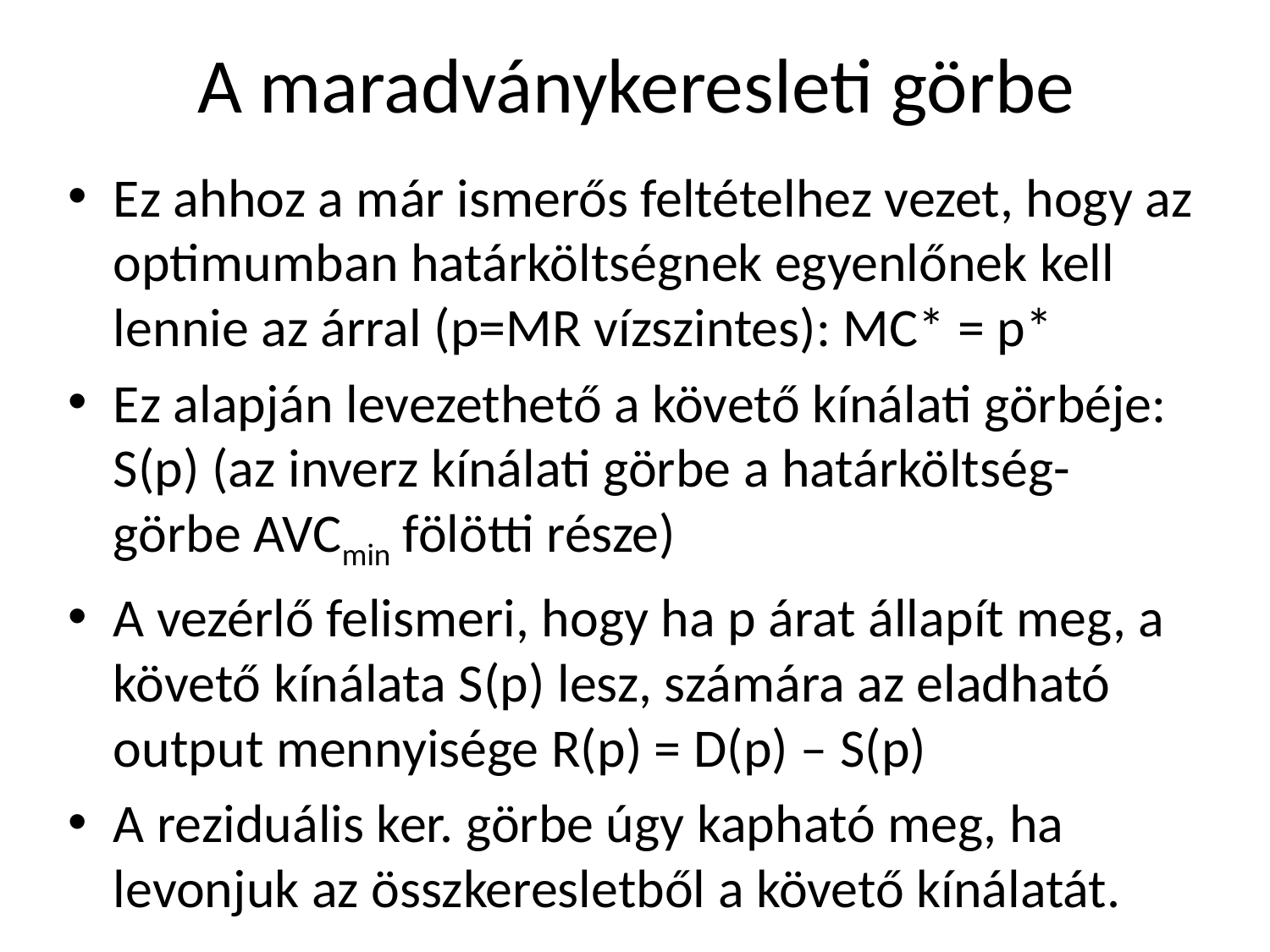

# A maradványkeresleti görbe
Ez ahhoz a már ismerős feltételhez vezet, hogy az optimumban határköltségnek egyenlőnek kell lennie az árral (p=MR vízszintes): MC* = p*
Ez alapján levezethető a követő kínálati görbéje: S(p) (az inverz kínálati görbe a határköltség-görbe AVCmin fölötti része)
A vezérlő felismeri, hogy ha p árat állapít meg, a követő kínálata S(p) lesz, számára az eladható output mennyisége R(p) = D(p) – S(p)
A reziduális ker. görbe úgy kapható meg, ha levonjuk az összkeresletből a követő kínálatát.